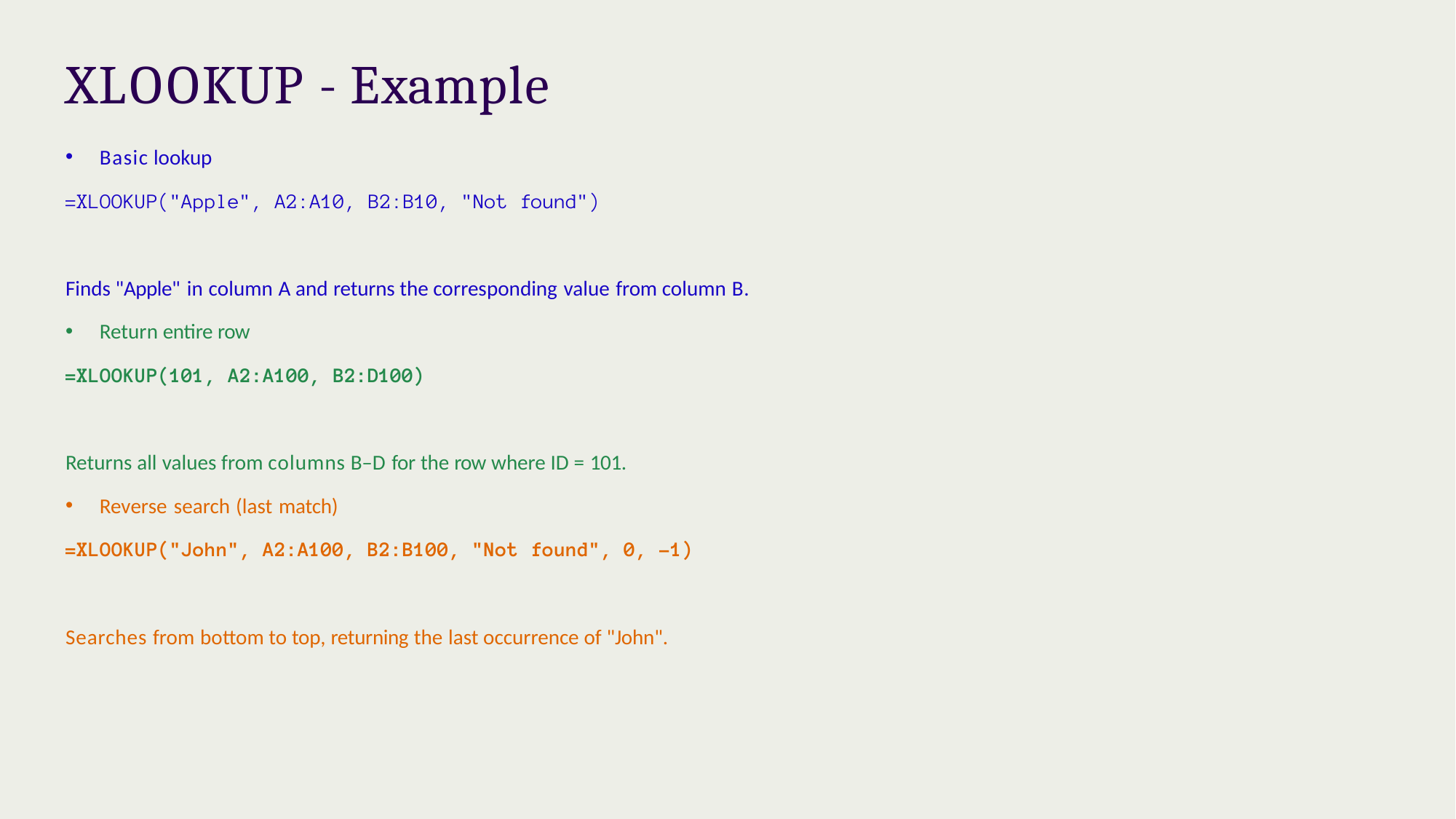

# XLOOKUP - Example
Basic lookup
=XLOOKUP("Apple", A2:A10, B2:B10, "Not found")

Finds "Apple" in column A and returns the corresponding value from column B.
Return entire row
=XLOOKUP(101, A2:A100, B2:D100)

Returns all values from columns B–D for the row where ID = 101.
Reverse search (last match)
=XLOOKUP("John", A2:A100, B2:B100, "Not found", 0, -1)

Searches from bottom to top, returning the last occurrence of "John".